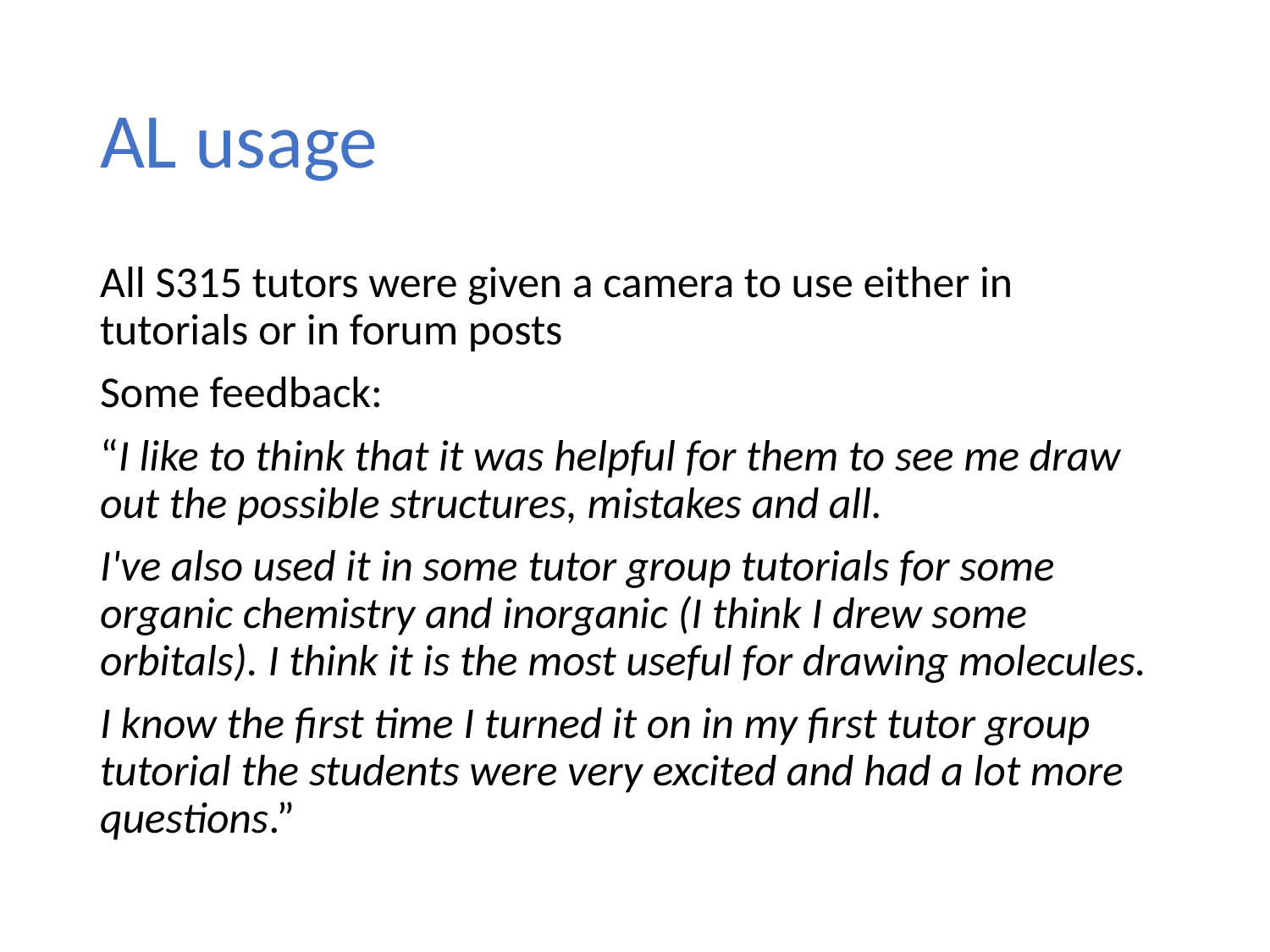

# AL usage
All S315 tutors were given a camera to use either in tutorials or in forum posts
Some feedback:
“I like to think that it was helpful for them to see me draw out the possible structures, mistakes and all.
I've also used it in some tutor group tutorials for some organic chemistry and inorganic (I think I drew some orbitals). I think it is the most useful for drawing molecules.
I know the first time I turned it on in my first tutor group tutorial the students were very excited and had a lot more questions.”